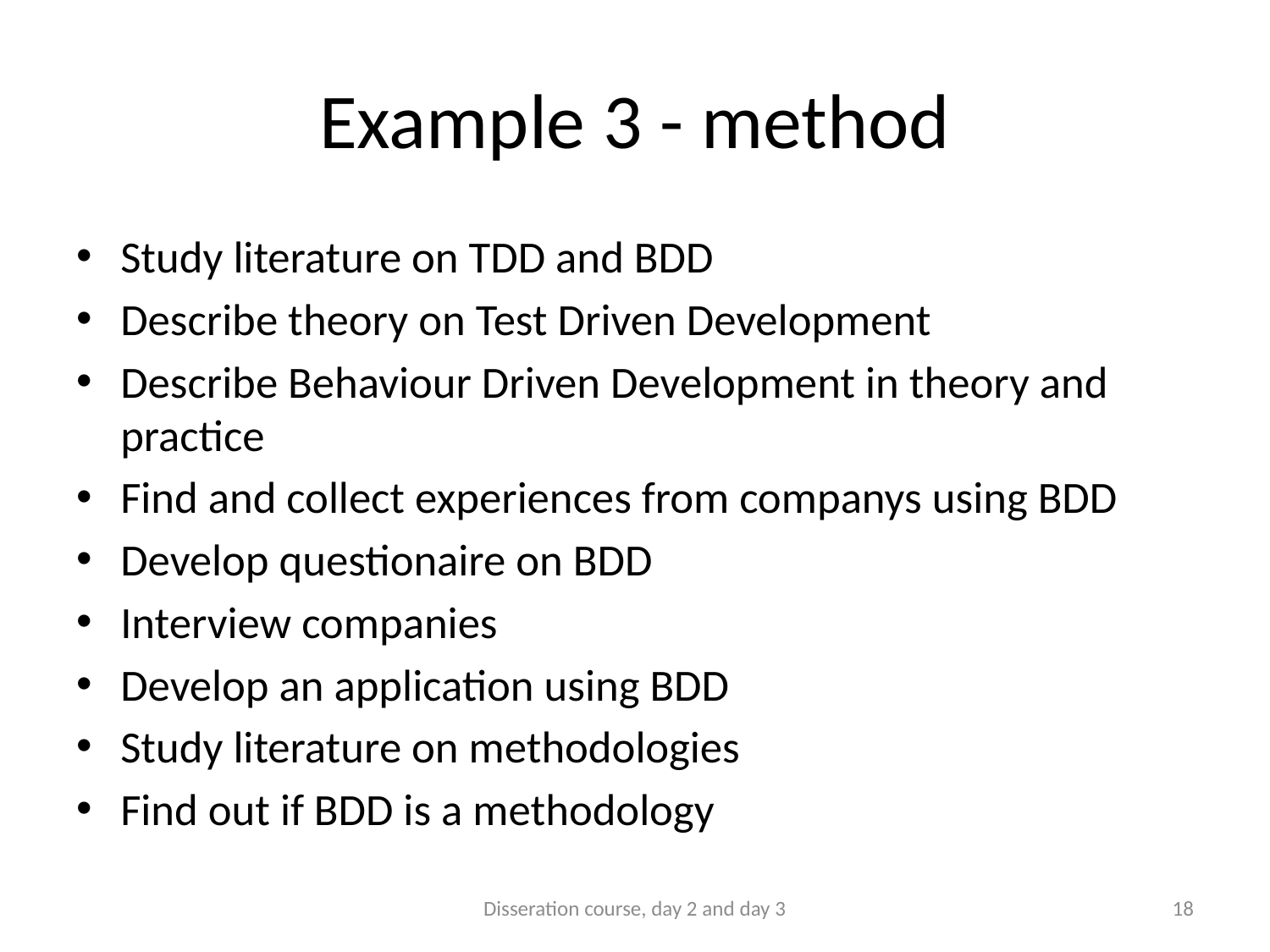

# Example 3 - method
Study literature on TDD and BDD
Describe theory on Test Driven Development
Describe Behaviour Driven Development in theory and practice
Find and collect experiences from companys using BDD
Develop questionaire on BDD
Interview companies
Develop an application using BDD
Study literature on methodologies
Find out if BDD is a methodology
Disseration course, day 2 and day 3
18